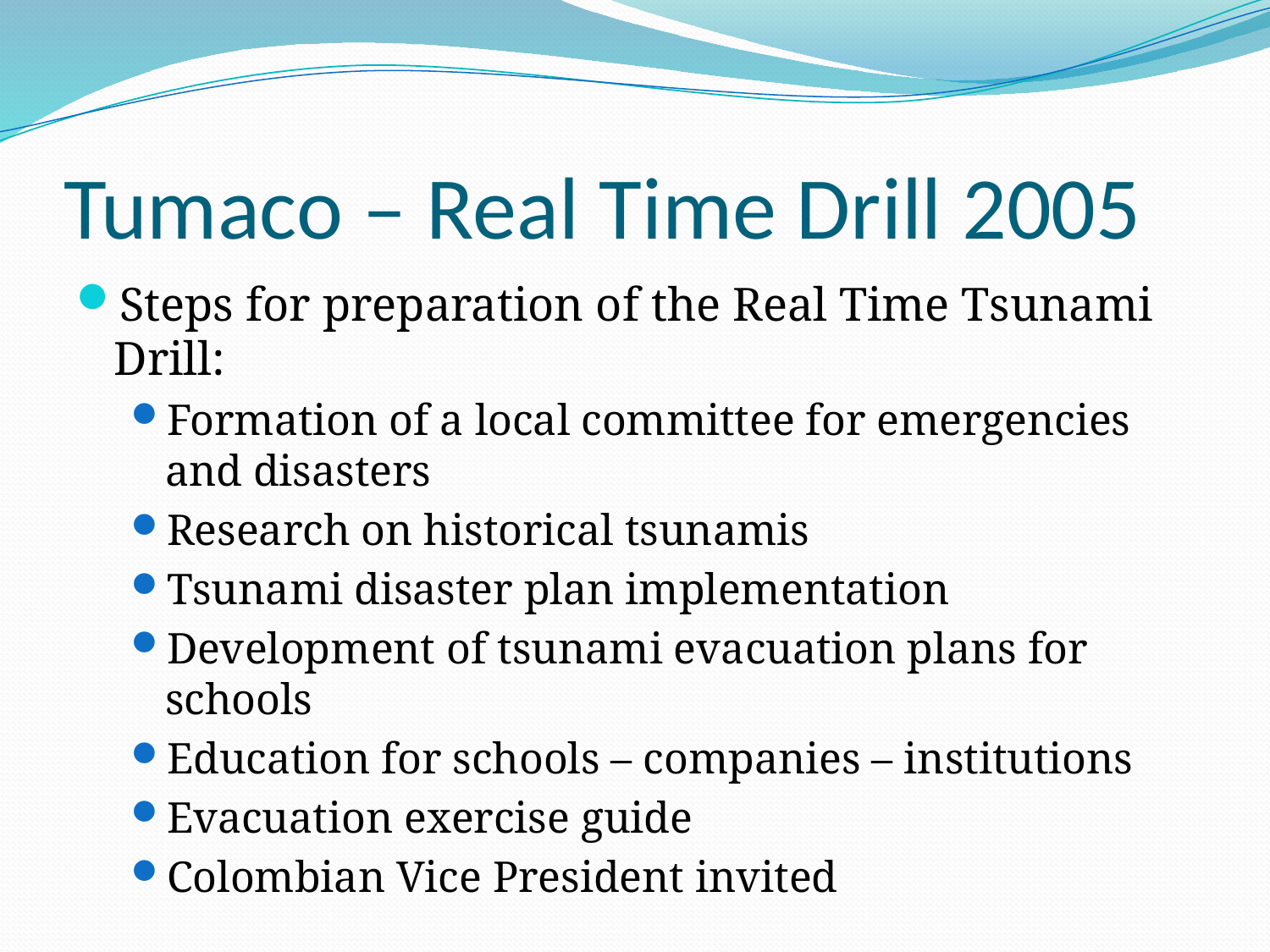

# Tumaco – Real Time Drill 2005
Steps for preparation of the Real Time Tsunami Drill:
Formation of a local committee for emergencies and disasters
Research on historical tsunamis
Tsunami disaster plan implementation
Development of tsunami evacuation plans for schools
Education for schools – companies – institutions
Evacuation exercise guide
Colombian Vice President invited